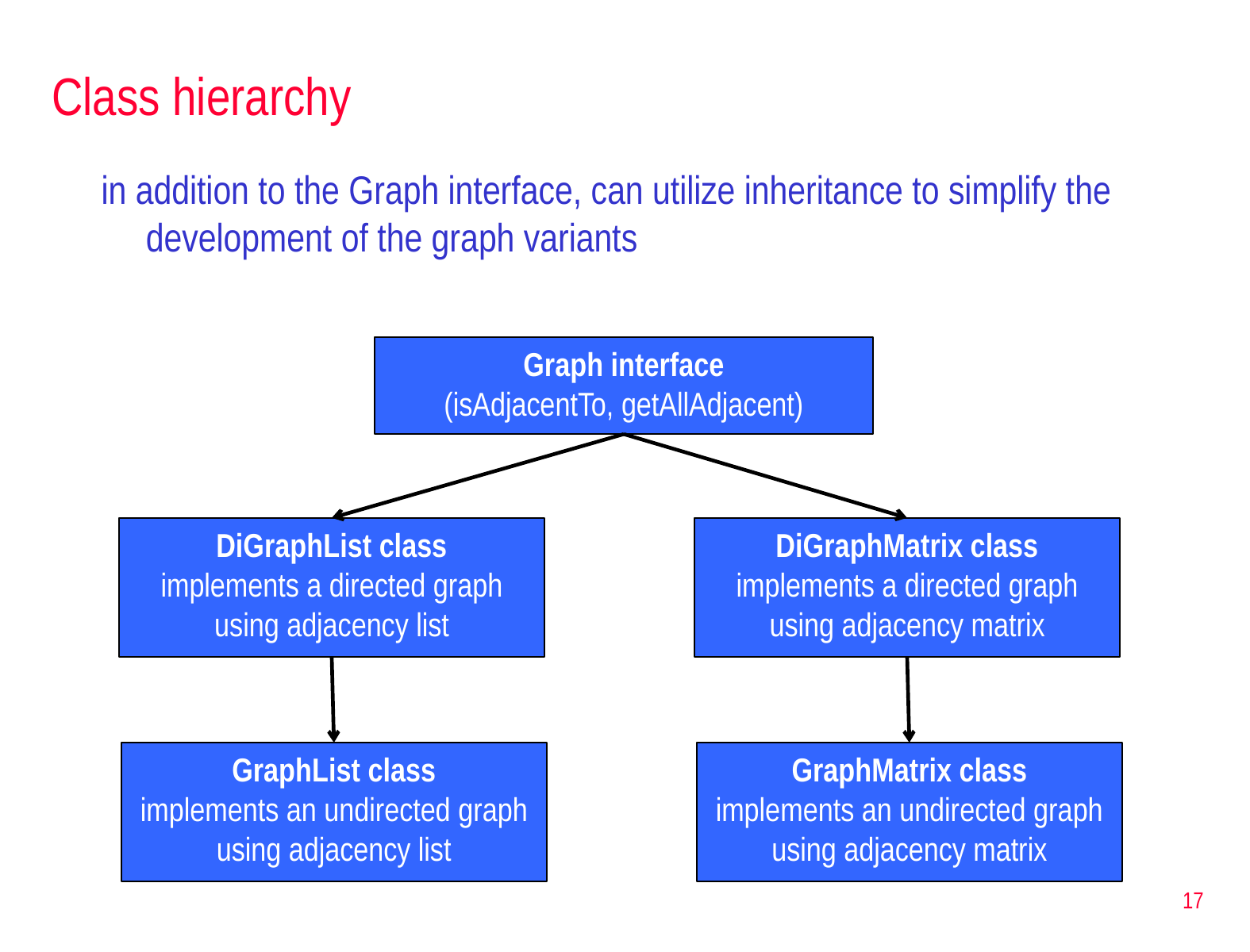

# Class hierarchy
in addition to the Graph interface, can utilize inheritance to simplify the development of the graph variants
Graph interface
(isAdjacentTo, getAllAdjacent)
DiGraphList class
implements a directed graph using adjacency list
DiGraphMatrix class
implements a directed graph using adjacency matrix
GraphList class
implements an undirected graph using adjacency list
GraphMatrix class
implements an undirected graph using adjacency matrix
17